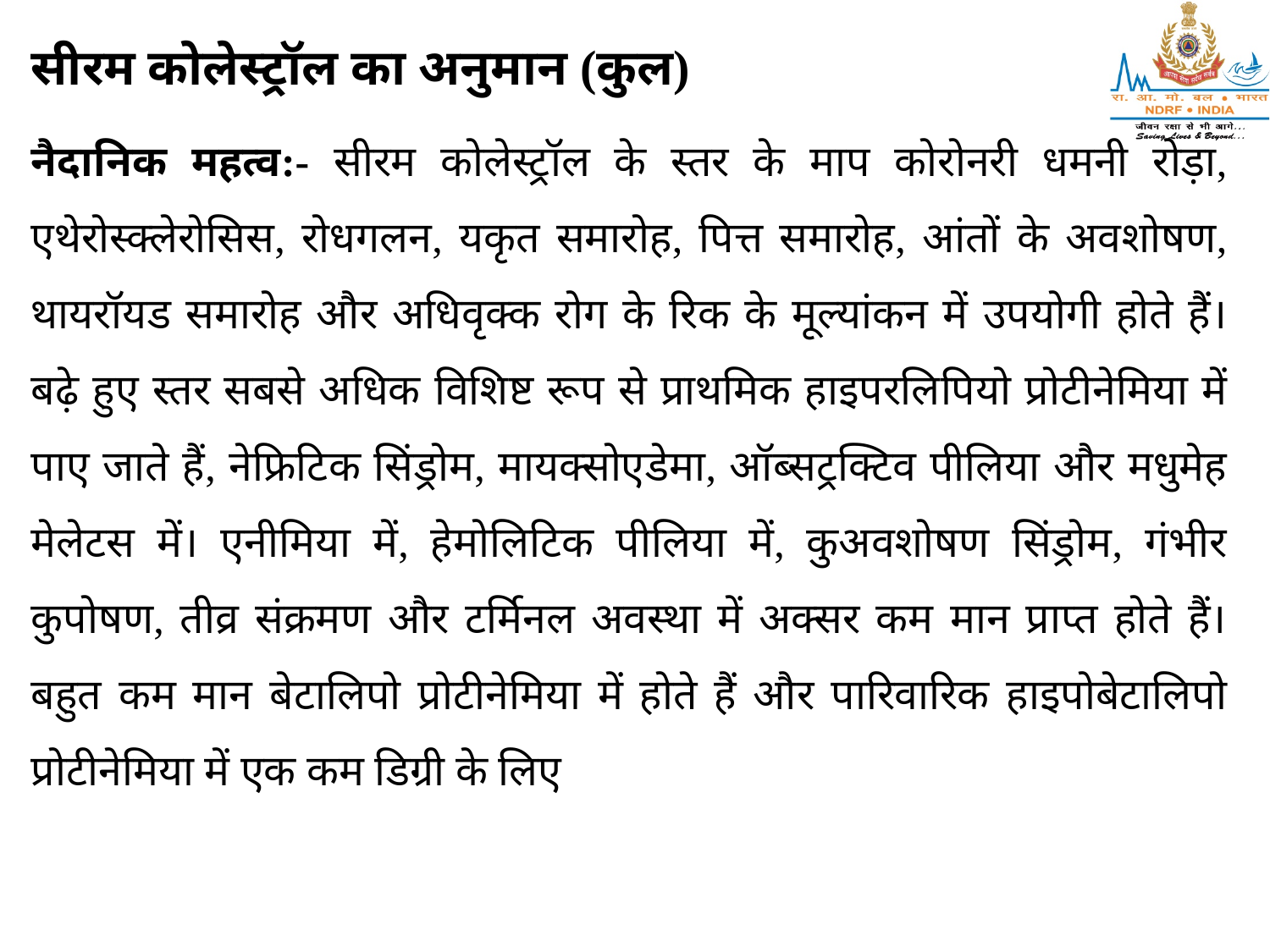

सीरम कोलेस्ट्रॉल का अनुमान (कुल)
नैदानिक महत्व:- सीरम कोलेस्ट्रॉल के स्तर के माप कोरोनरी धमनी रोड़ा, एथेरोस्क्लेरोसिस, रोधगलन, यकृत समारोह, पित्त समारोह, आंतों के अवशोषण, थायरॉयड समारोह और अधिवृक्क रोग के रिक के मूल्यांकन में उपयोगी होते हैं। बढ़े हुए स्तर सबसे अधिक विशिष्ट रूप से प्राथमिक हाइपरलिपियो प्रोटीनेमिया में पाए जाते हैं, नेफ्रिटिक सिंड्रोम, मायक्सोएडेमा, ऑब्सट्रक्टिव पीलिया और मधुमेह मेलेटस में। एनीमिया में, हेमोलिटिक पीलिया में, कुअवशोषण सिंड्रोम, गंभीर कुपोषण, तीव्र संक्रमण और टर्मिनल अवस्था में अक्सर कम मान प्राप्त होते हैं। बहुत कम मान बेटालिपो प्रोटीनेमिया में होते हैं और पारिवारिक हाइपोबेटालिपो प्रोटीनेमिया में एक कम डिग्री के लिए